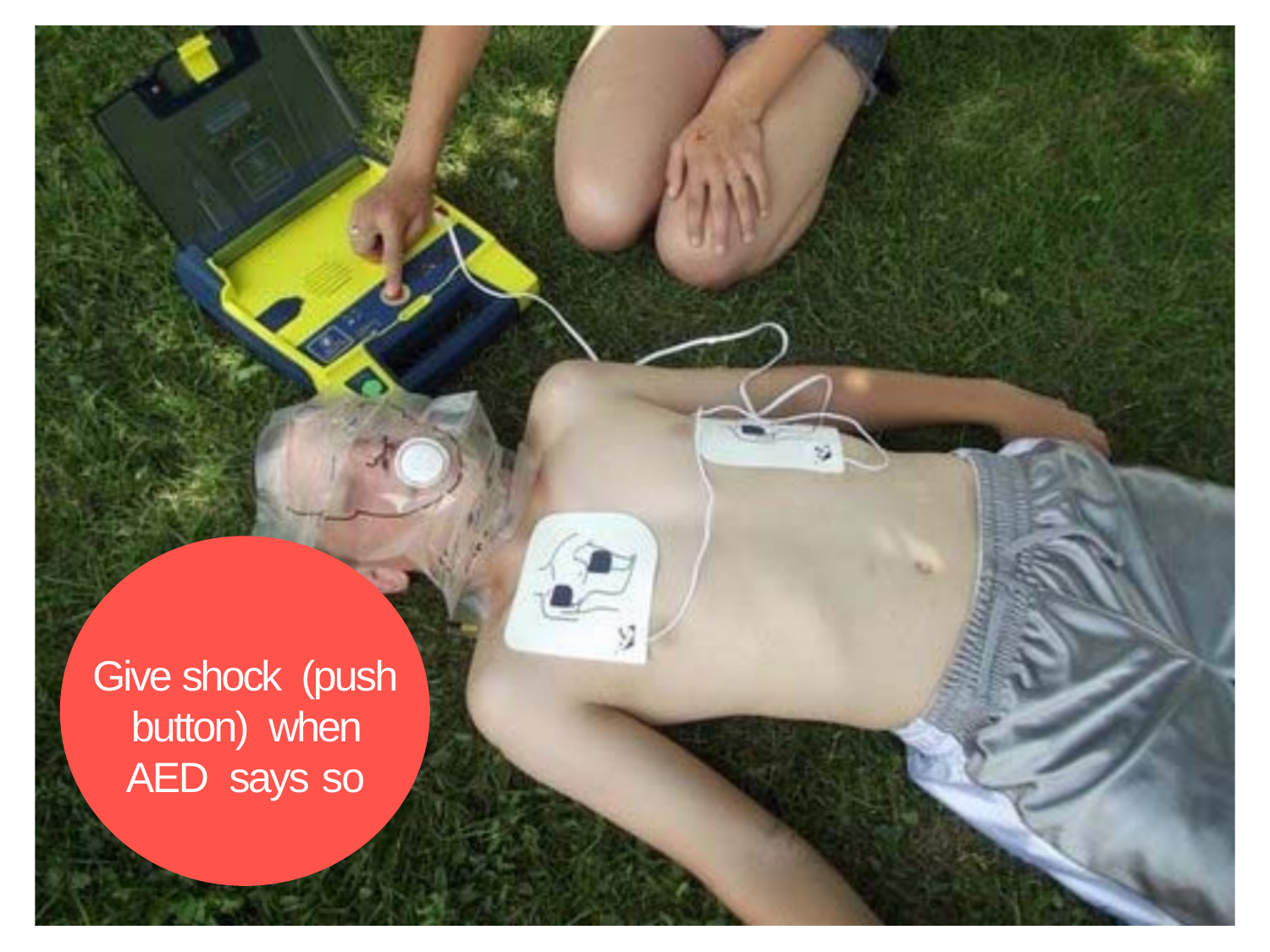

Give shock  (push button)  when AED  says so